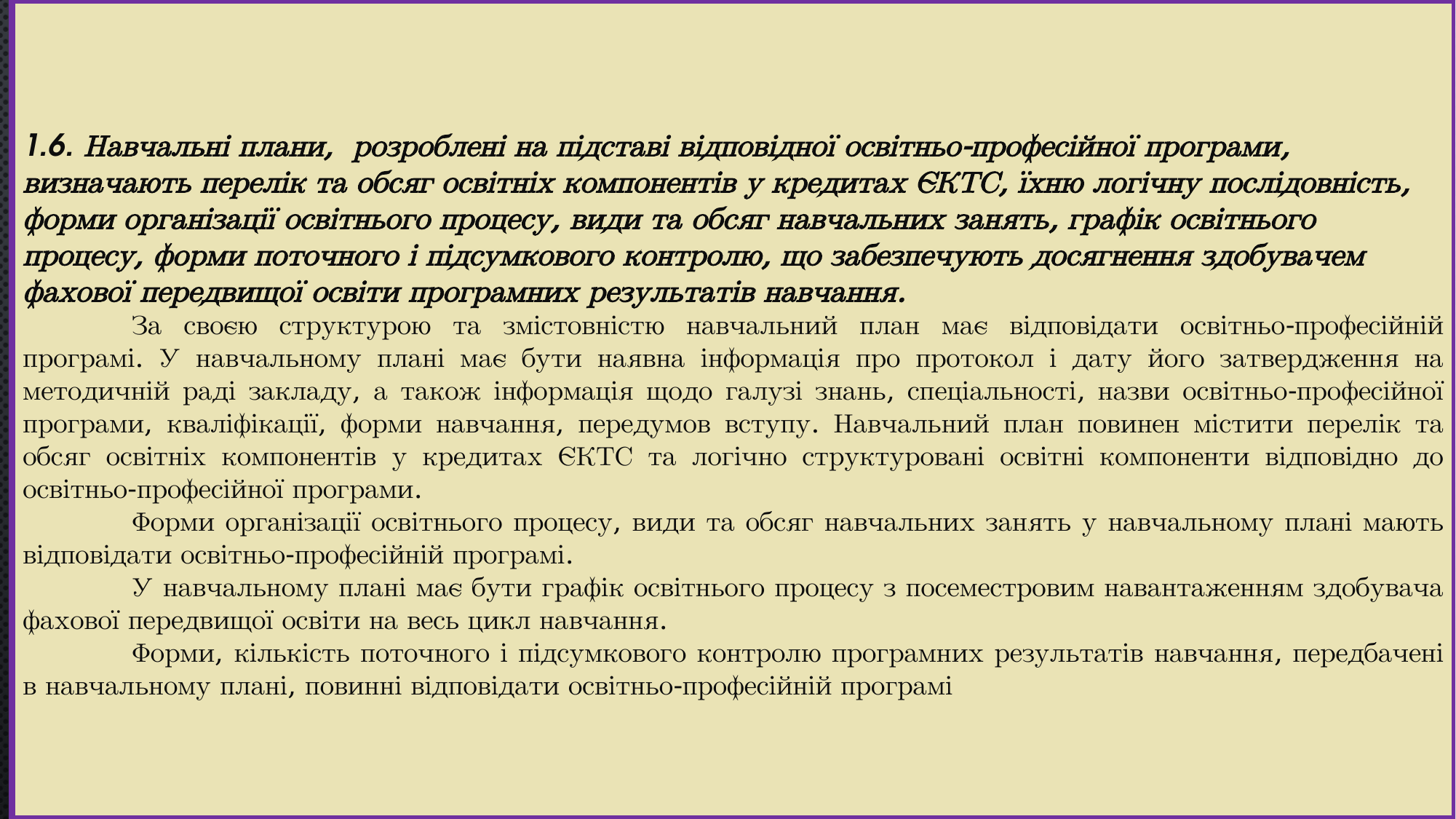

1.6. Навчальні плани,  розроблені на підставі відповідної освітньо-професійної програми,  визначають перелік та обсяг освітніх компонентів у кредитах ЄКТС, їхню логічну послідовність, форми організації освітнього процесу, види та обсяг навчальних занять, графік освітнього процесу, форми поточного і підсумкового контролю, що забезпечують досягнення здобувачем фахової передвищої освіти програмних результатів навчання.
	За своєю структурою та змістовністю навчальний план має відповідати освітньо-професійній програмі. У навчальному плані має бути наявна інформація про протокол і дату його затвердження на методичній раді закладу, а також інформація щодо галузі знань, спеціальності, назви освітньо-професійної програми, кваліфікації, форми навчання, передумов вступу. Навчальний план повинен містити перелік та обсяг освітніх компонентів у кредитах ЄКТС та логічно структуровані освітні компоненти відповідно до освітньо-професійної програми.
	Форми організації освітнього процесу, види та обсяг навчальних занять у навчальному плані мають відповідати освітньо-професійній програмі.
	У навчальному плані має бути графік освітнього процесу з посеместровим навантаженням здобувача фахової передвищої освіти на весь цикл навчання.
	Форми, кількість поточного і підсумкового контролю програмних результатів навчання, передбачені в навчальному плані, повинні відповідати освітньо-професійній програмі

#